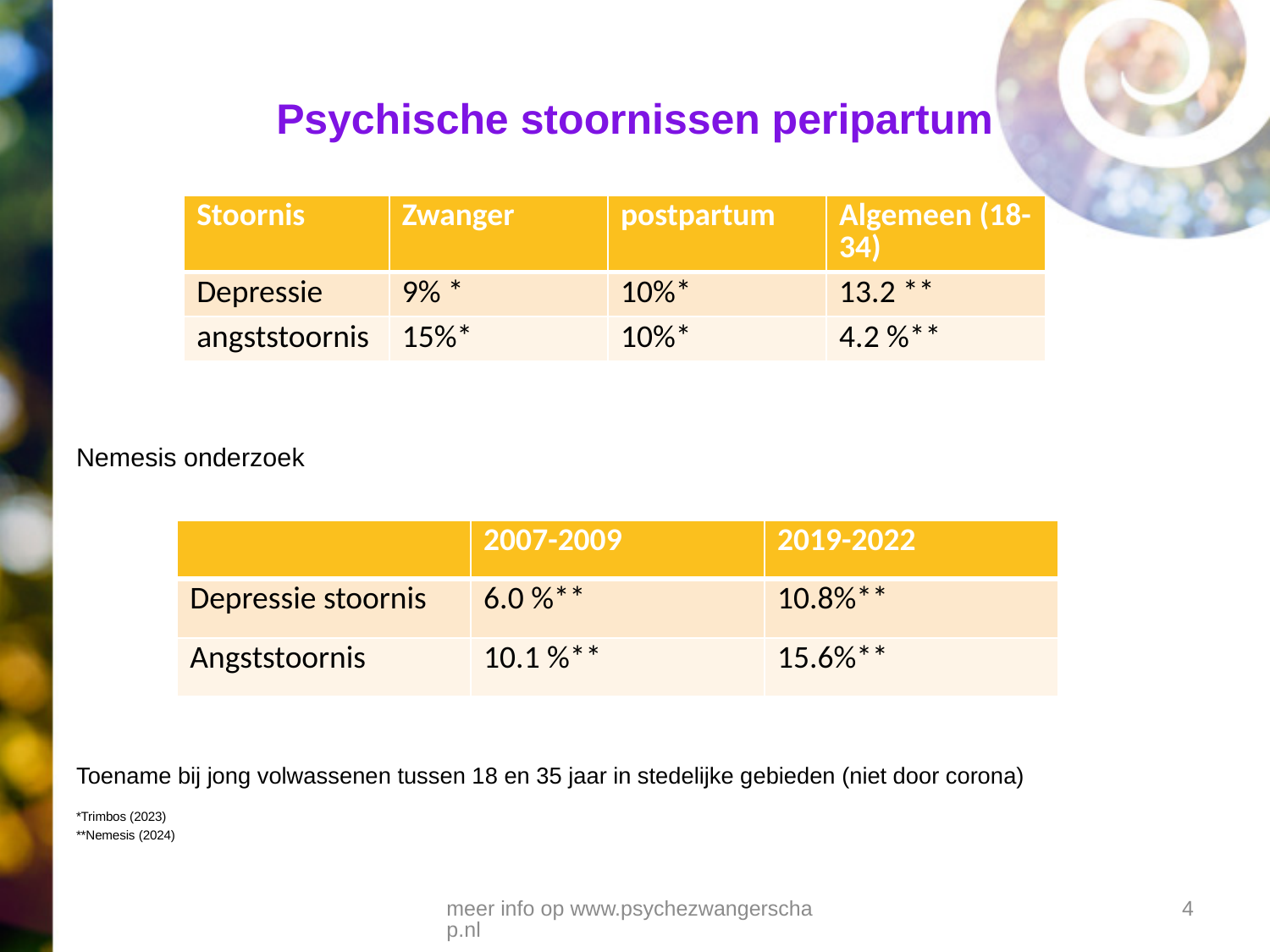

# Psychische stoornissen peripartum
| Stoornis | Zwanger | postpartum | Algemeen (18-34) |
| --- | --- | --- | --- |
| Depressie | 9% \* | 10%\* | 13.2 \*\* |
| angststoornis | 15%\* | 10%\* | 4.2 %\*\* |

Nemesis onderzoek

Toename bij jong volwassenen tussen 18 en 35 jaar in stedelijke gebieden (niet door corona)

*Trimbos (2023)
**Nemesis (2024)

|  | 2007-2009 | 2019-2022 |
| --- | --- | --- |
| Depressie stoornis | 6.0 %\*\* | 10.8%\*\* |
| Angststoornis | 10.1 %\*\* | 15.6%\*\* |
meer info op www.psychezwangerschap.nl
4